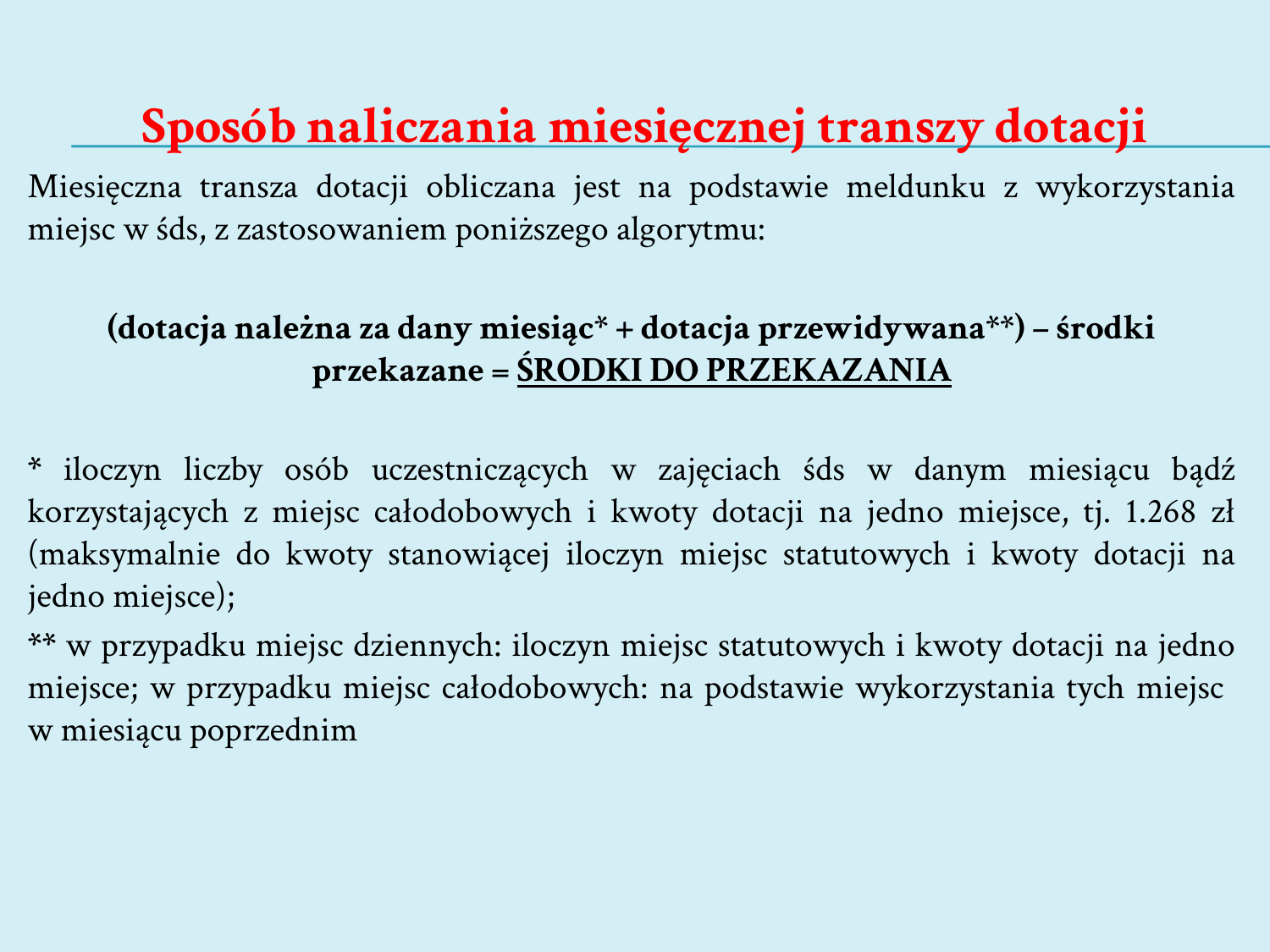

# Sposób naliczania miesięcznej transzy dotacji
Miesięczna transza dotacji obliczana jest na podstawie meldunku z wykorzystania miejsc w śds, z zastosowaniem poniższego algorytmu:

(dotacja należna za dany miesiąc* + dotacja przewidywana**) – środki przekazane = ŚRODKI DO PRZEKAZANIA

* iloczyn liczby osób uczestniczących w zajęciach śds w danym miesiącu bądź korzystających z miejsc całodobowych i kwoty dotacji na jedno miejsce, tj. 1.268 zł (maksymalnie do kwoty stanowiącej iloczyn miejsc statutowych i kwoty dotacji na jedno miejsce);
** w przypadku miejsc dziennych: iloczyn miejsc statutowych i kwoty dotacji na jedno miejsce; w przypadku miejsc całodobowych: na podstawie wykorzystania tych miejsc
w miesiącu poprzednim